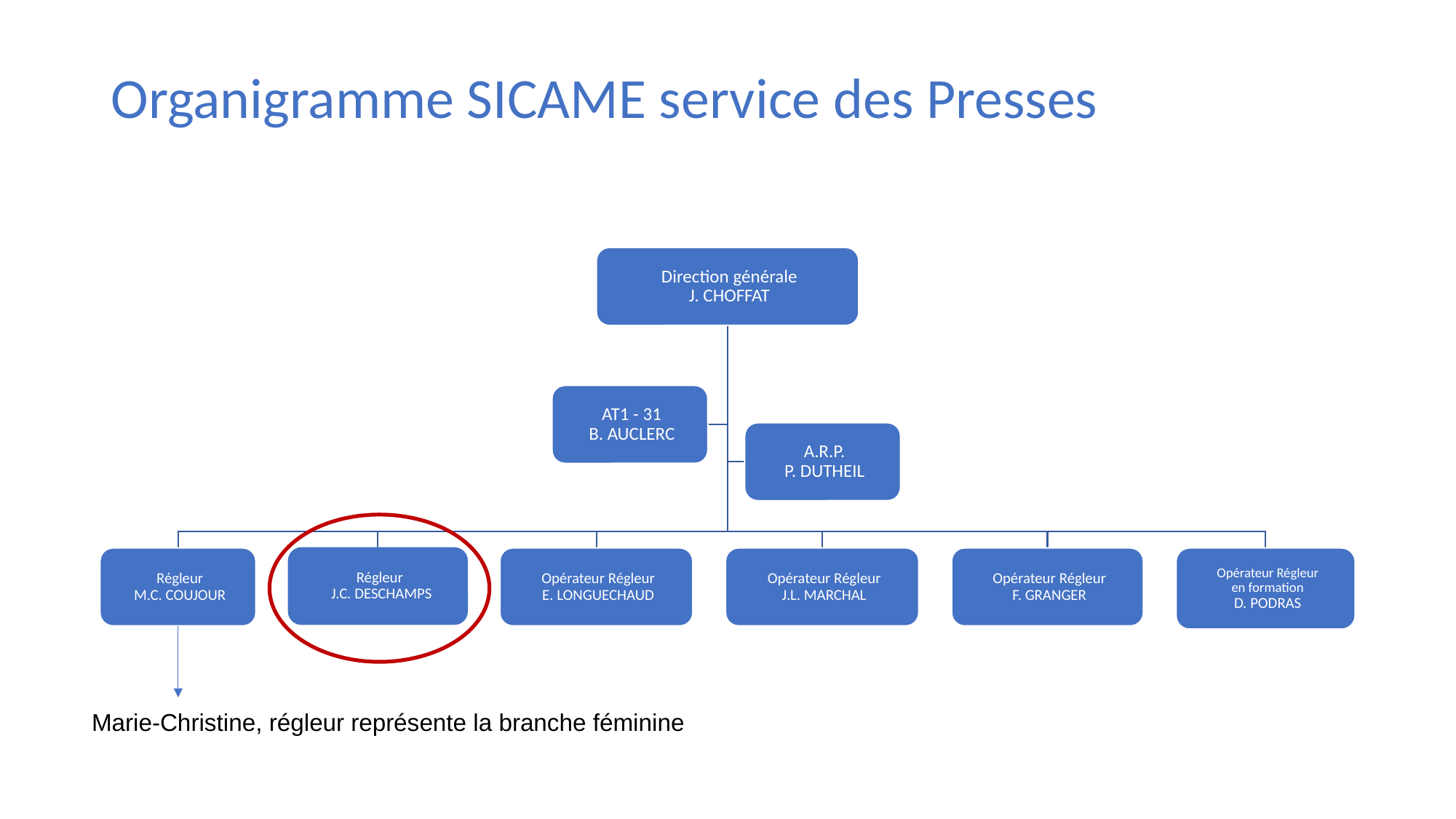

# Organigramme SICAME service des Presses
Direction générale
J. CHOFFAT
Régleur
M.C. COUJOUR
Régleur
 J.C. DESCHAMPS
Opérateur Régleur
E. LONGUECHAUD
Opérateur Régleur
J.L. MARCHAL
Opérateur Régleur
F. GRANGER
Opérateur Régleur
en formation
D. PODRAS
AT1 - 31
B. AUCLERC
A.R.P.
P. DUTHEIL

Marie-Christine, régleur représente la branche féminine